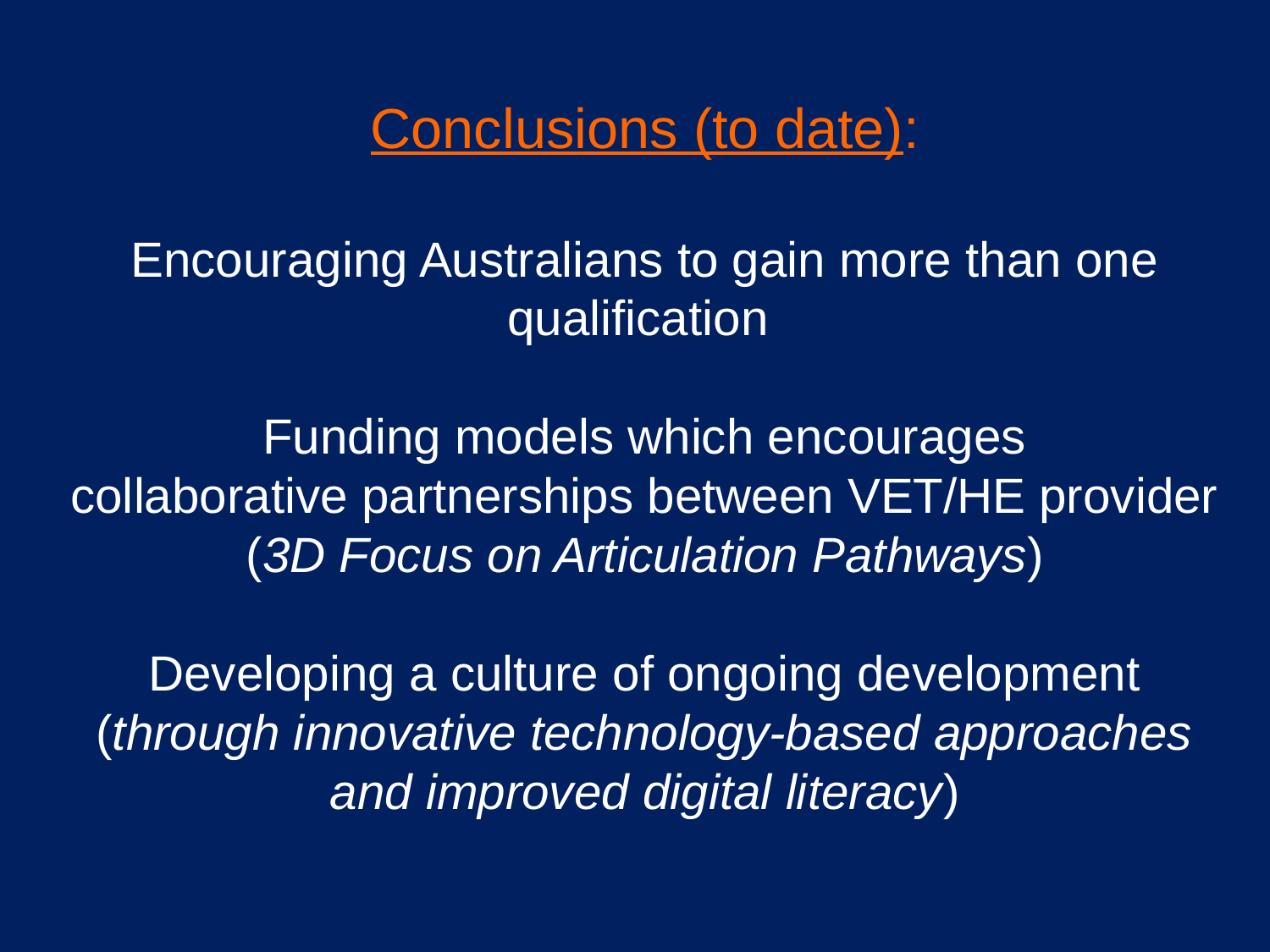

Conclusions (to date):

Encouraging Australians to gain more than one qualification

Funding models which encourages
collaborative partnerships between VET/HE provider (3D Focus on Articulation Pathways)

Developing a culture of ongoing development (through innovative technology-based approaches and improved digital literacy)